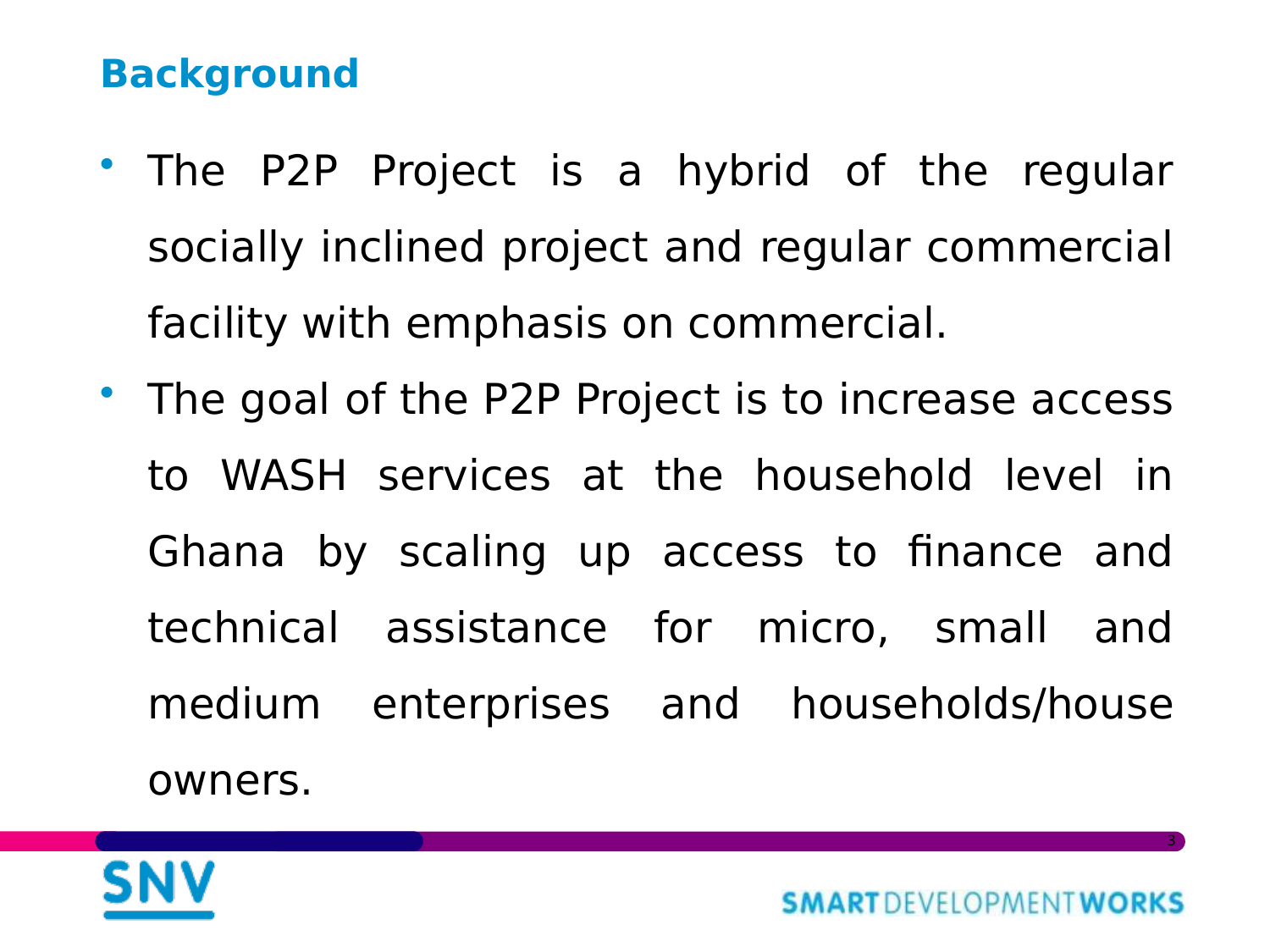

# Background
The P2P Project is a hybrid of the regular socially inclined project and regular commercial facility with emphasis on commercial.
The goal of the P2P Project is to increase access to WASH services at the household level in Ghana by scaling up access to finance and technical assistance for micro, small and medium enterprises and households/house owners.

3